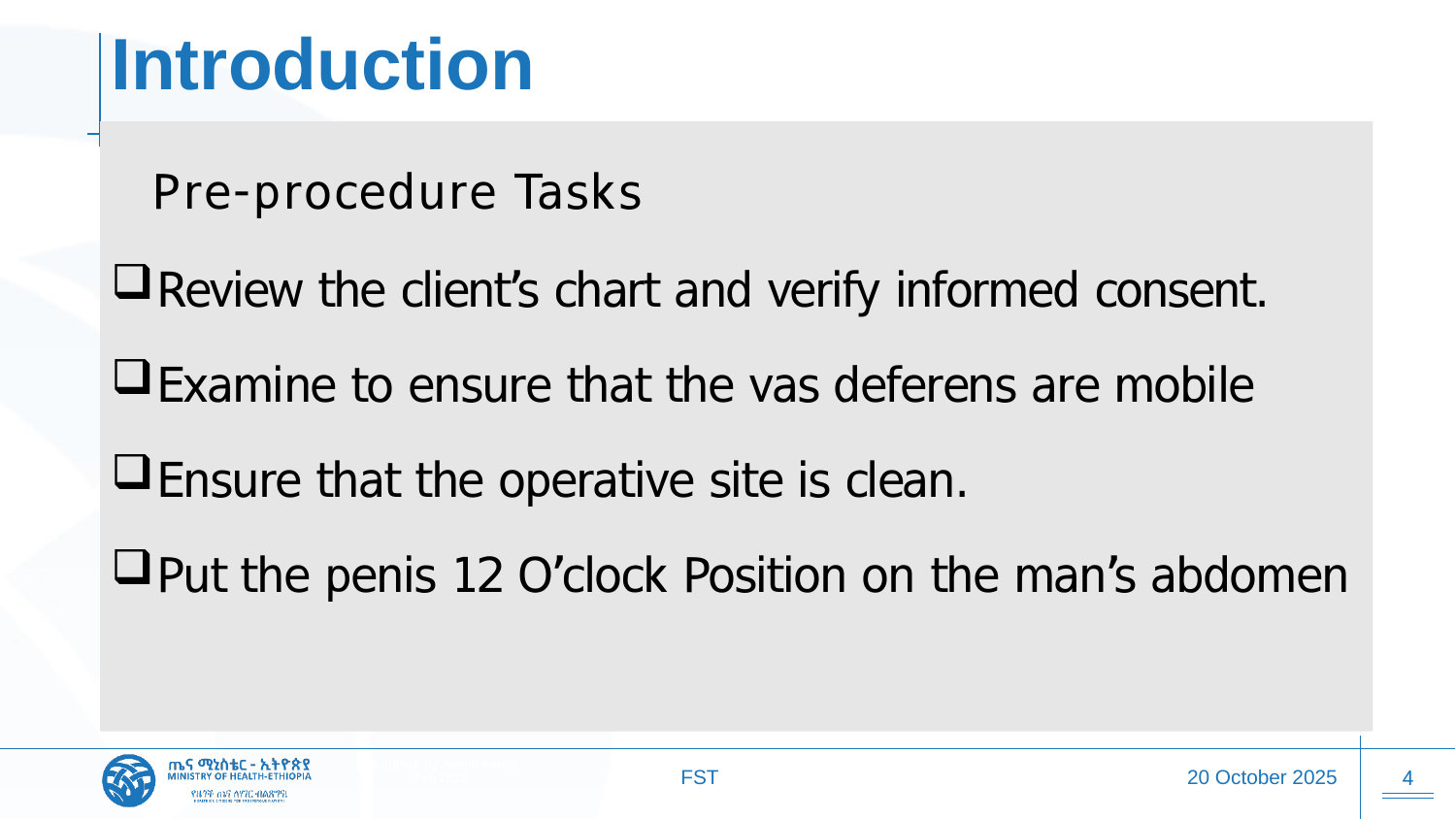

# Introduction
 Pre-procedure Tasks
Review the client’s chart and verify informed consent.
Examine to ensure that the vas deferens are mobile
Ensure that the operative site is clean.
Put the penis 12 O’clock Position on the man’s abdomen

FST
20 October 2025
4